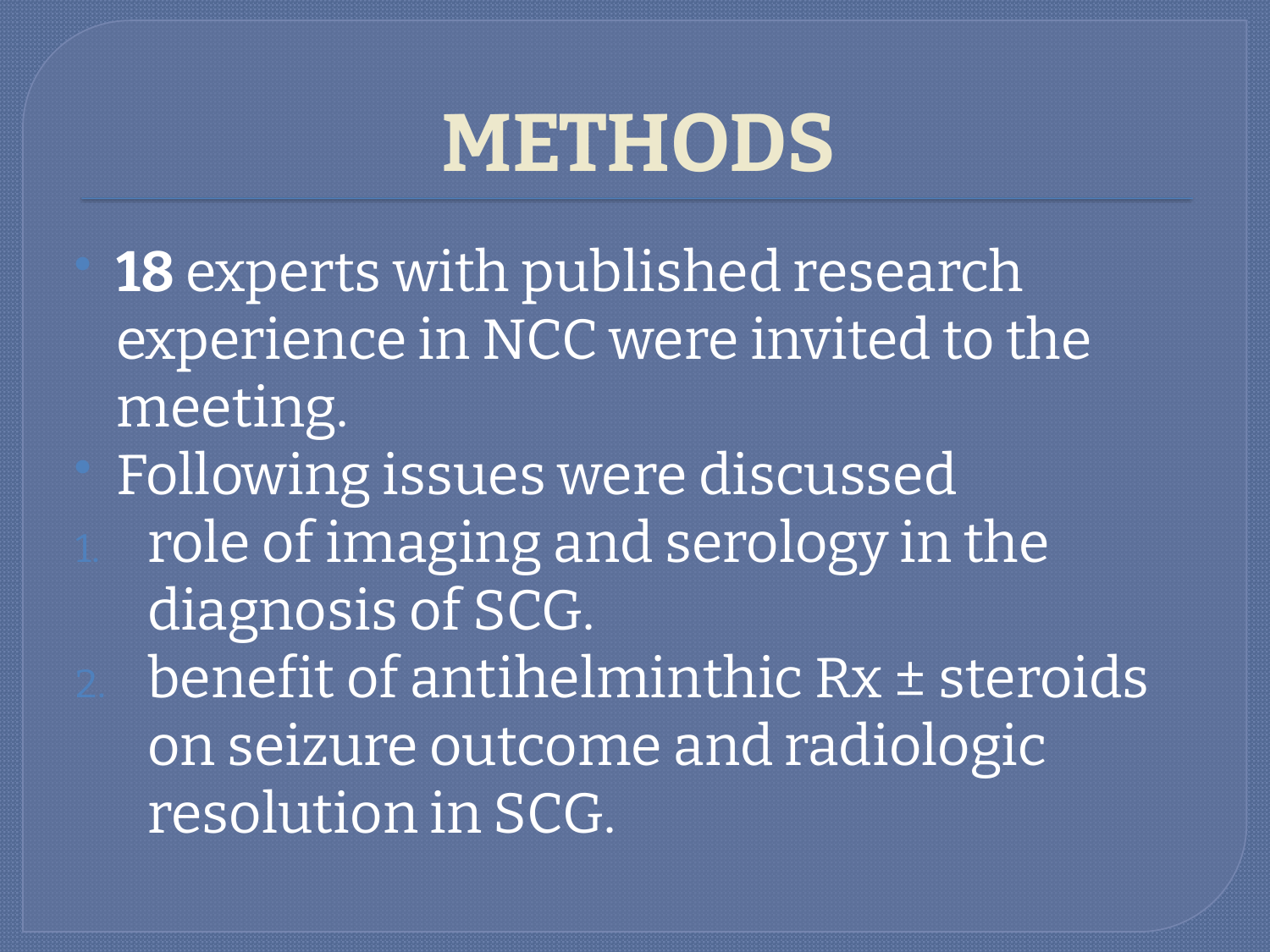

# METHODS
18 experts with published research experience in NCC were invited to the meeting.
Following issues were discussed
role of imaging and serology in the diagnosis of SCG.
benefit of antihelminthic Rx ± steroids on seizure outcome and radiologic resolution in SCG.